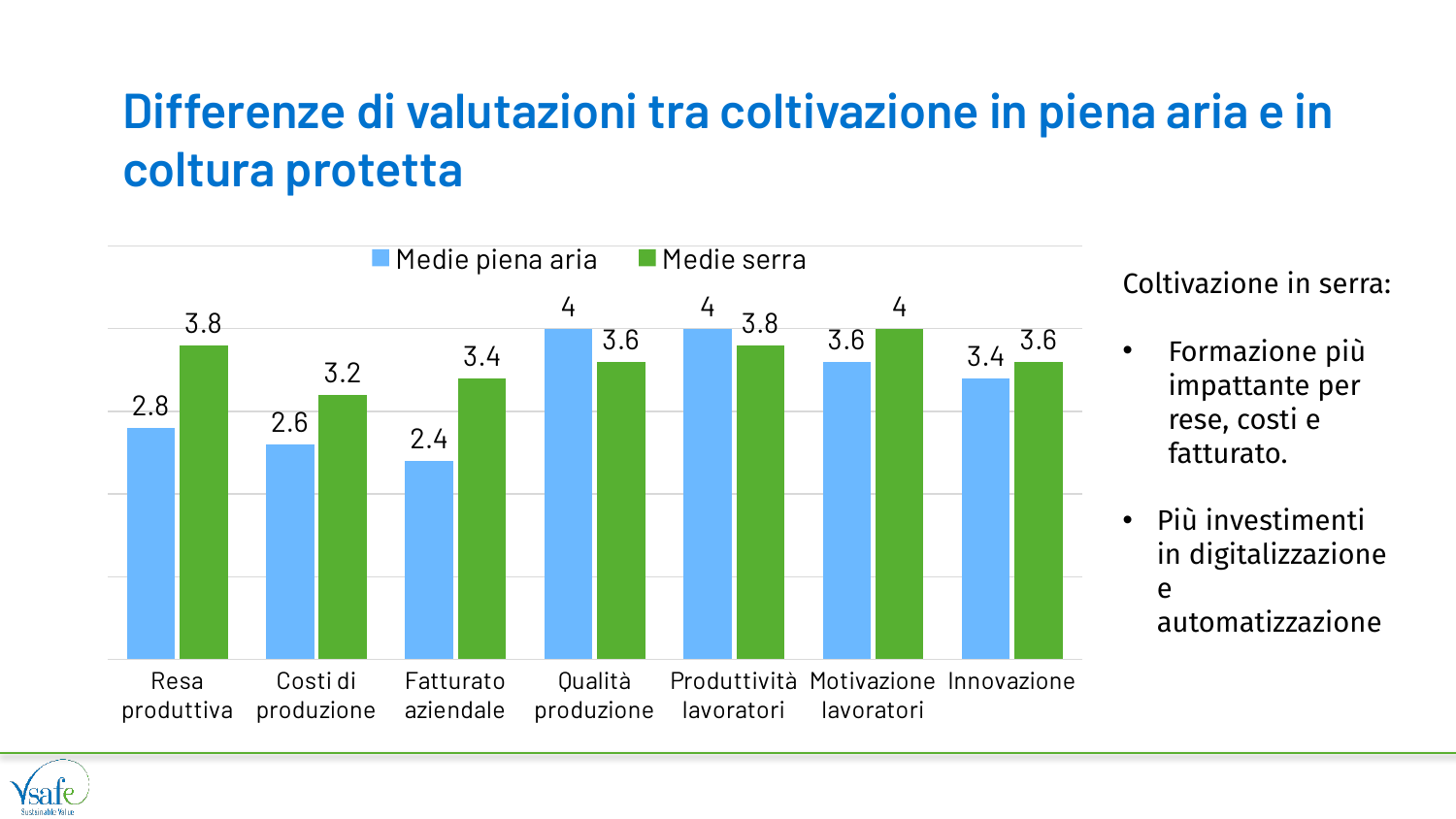

# Differenze di valutazioni tra coltivazione in piena aria e in coltura protetta

### Chart

| Category | Medie piena aria | Medie serra |
|---|---|---|
| Resa produttiva | 2.8 | 3.8 |
| Costi di produzione | 2.6 | 3.2 |
| Fatturato aziendale | 2.4 | 3.4 |
| Qualità produzione | 4.0 | 3.6 |
| Produttività lavoratori | 4.0 | 3.8 |
| Motivazione lavoratori | 3.6 | 4.0 |
| Innovazione | 3.4 | 3.6 |
Coltivazione in serra:

Formazione più impattante per rese, costi e fatturato.

Più investimenti in digitalizzazione e automatizzazione